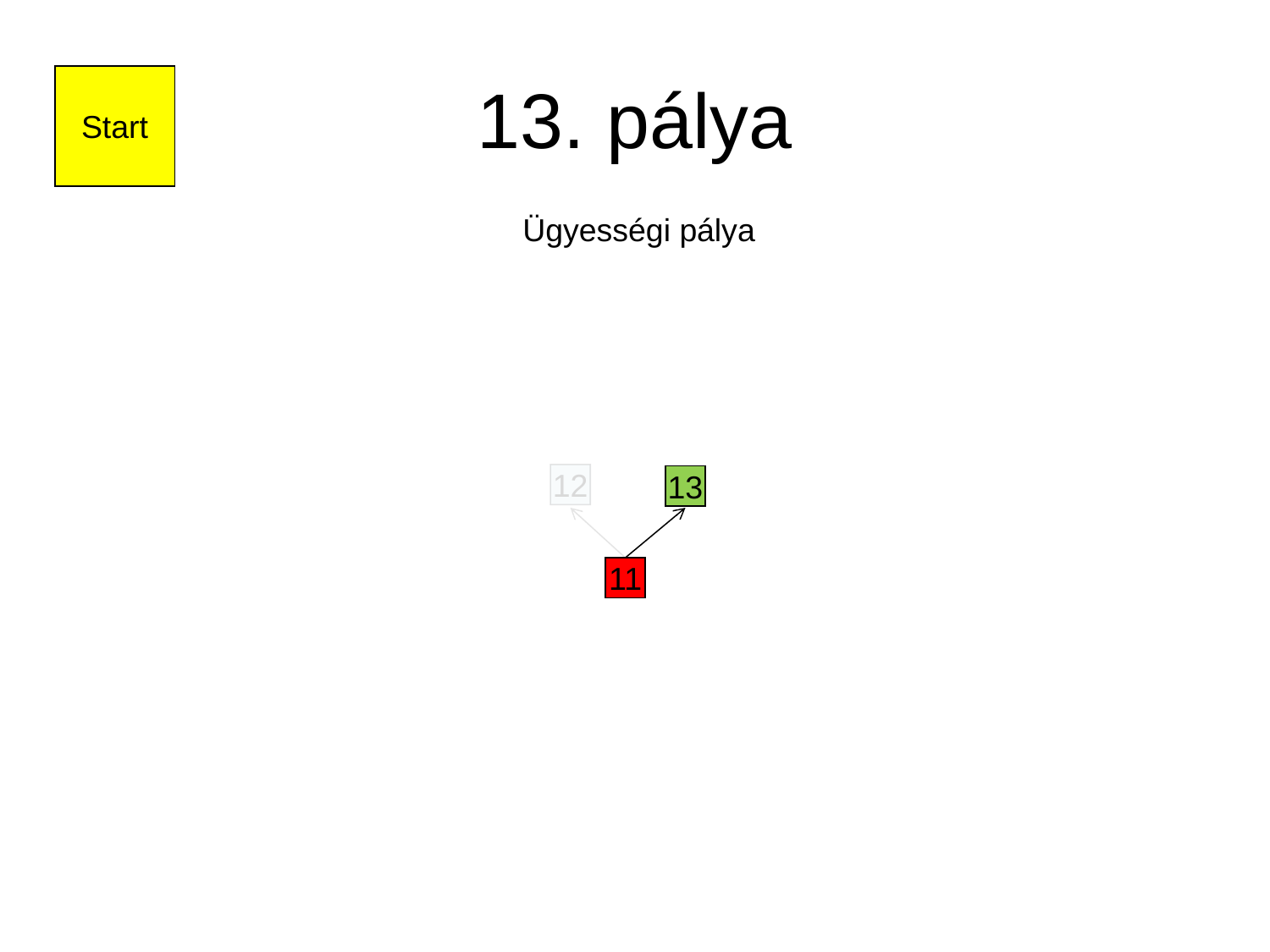

# 13. pálya
Start
Ügyességi pálya
12
13
11